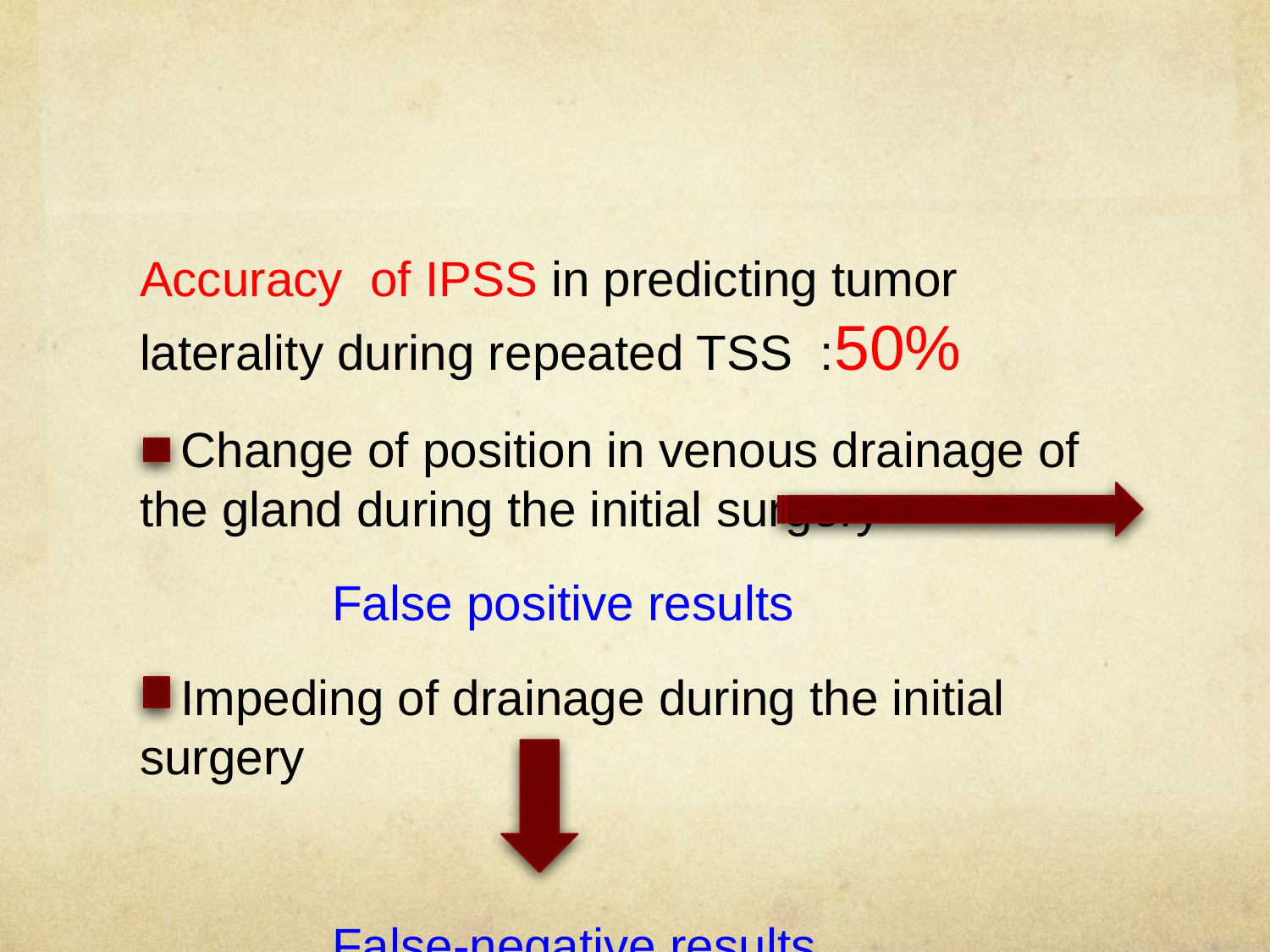

#
Accuracy  of IPSS in predicting tumor laterality during repeated TSS  :50%
   Change of position in venous drainage of the gland during the initial surgery
              False positive results
   Impeding of drainage during the initial surgery

              False-negative results